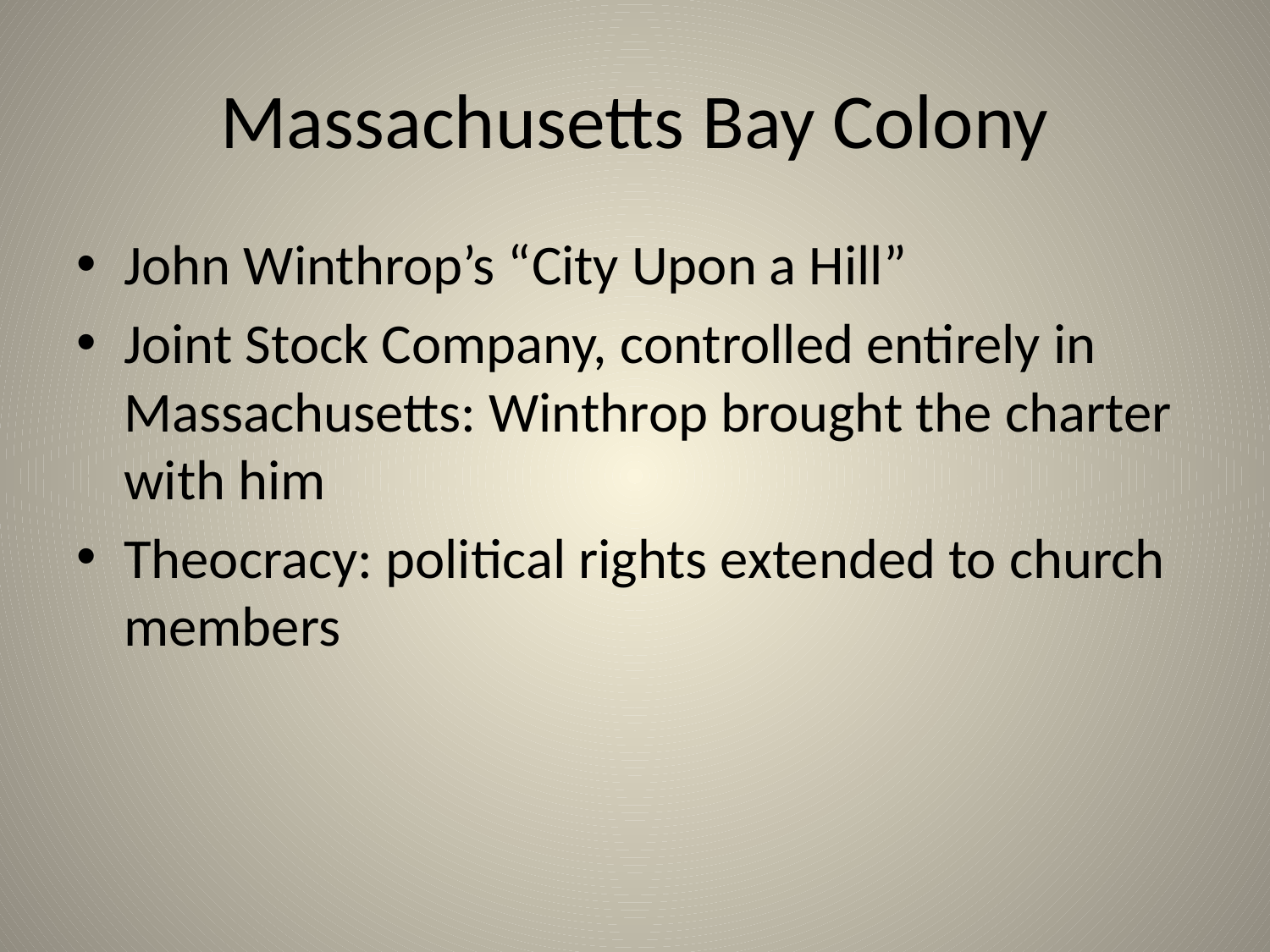

# Massachusetts Bay Colony
John Winthrop’s “City Upon a Hill”
Joint Stock Company, controlled entirely in Massachusetts: Winthrop brought the charter with him
Theocracy: political rights extended to church members